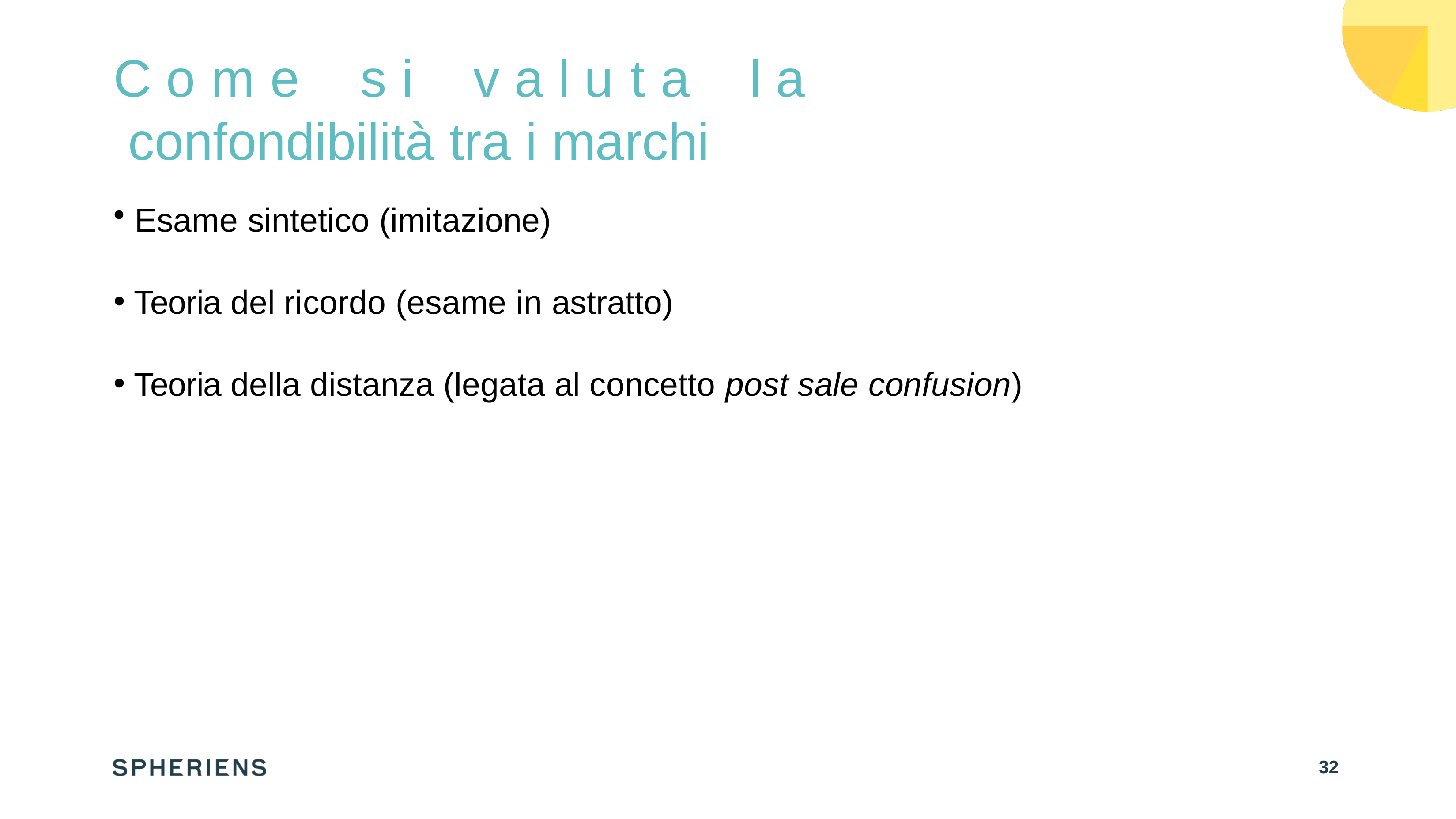

# C o m e	s i	v a l u t a	l a  confondibilità tra i marchi
Esame sintetico (imitazione)

Teoria del ricordo (esame in astratto)

Teoria della distanza (legata al concetto post sale confusion)
32